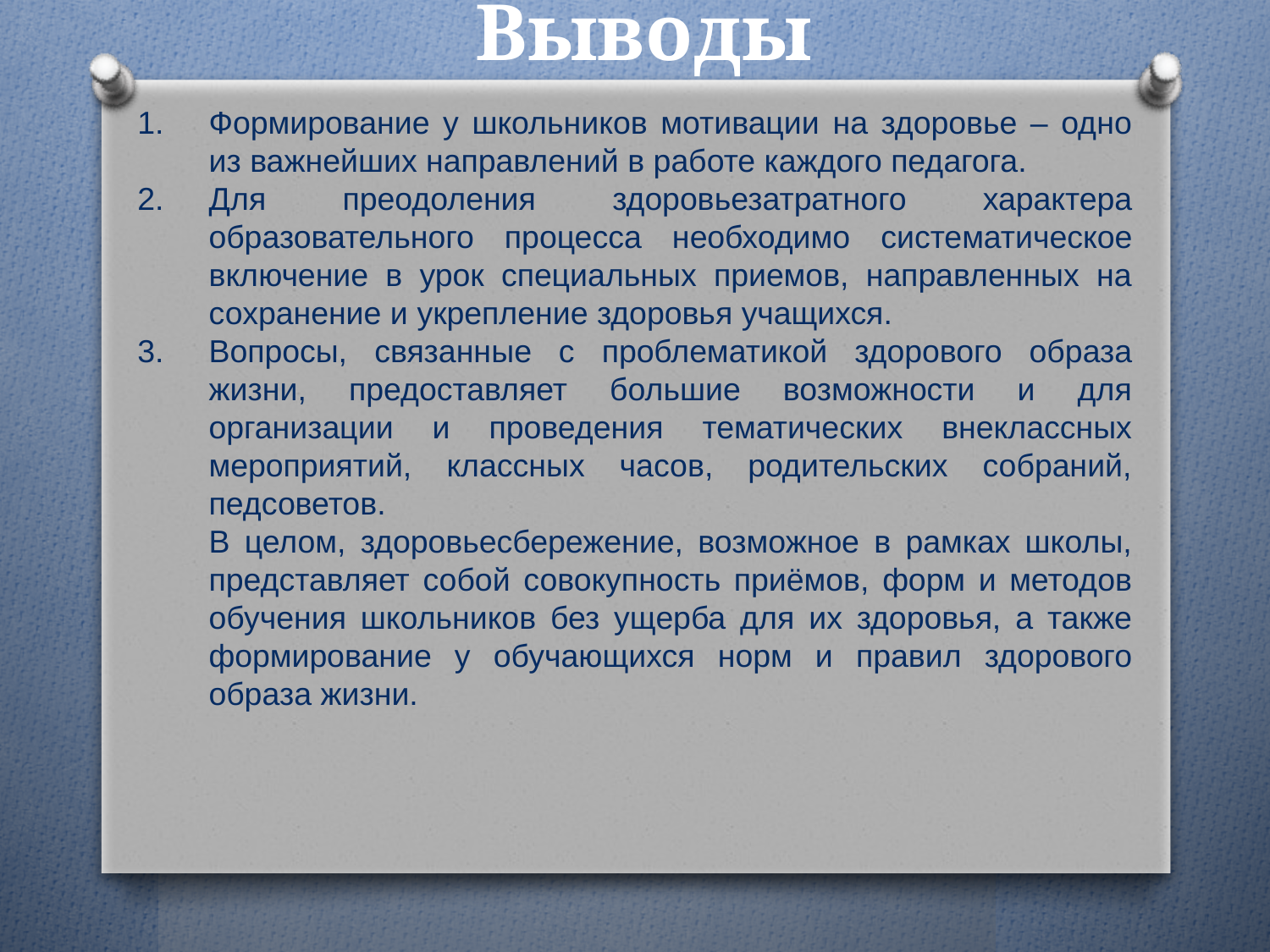

# Выводы
Формирование у школьников мотивации на здоровье – одно из важнейших направлений в работе каждого педагога.
Для преодоления здоровьезатратного характера образовательного процесса необходимо систематическое включение в урок специальных приемов, направленных на сохранение и укрепление здоровья учащихся.
Вопросы, связанные с проблематикой здорового образа жизни, предоставляет большие возможности и для организации и проведения тематических внеклассных мероприятий, классных часов, родительских собраний, педсоветов.
	В целом, здоровьесбережение, возможное в рамках школы, представляет собой совокупность приёмов, форм и методов обучения школьников без ущерба для их здоровья, а также формирование у обучающихся норм и правил здорового образа жизни.